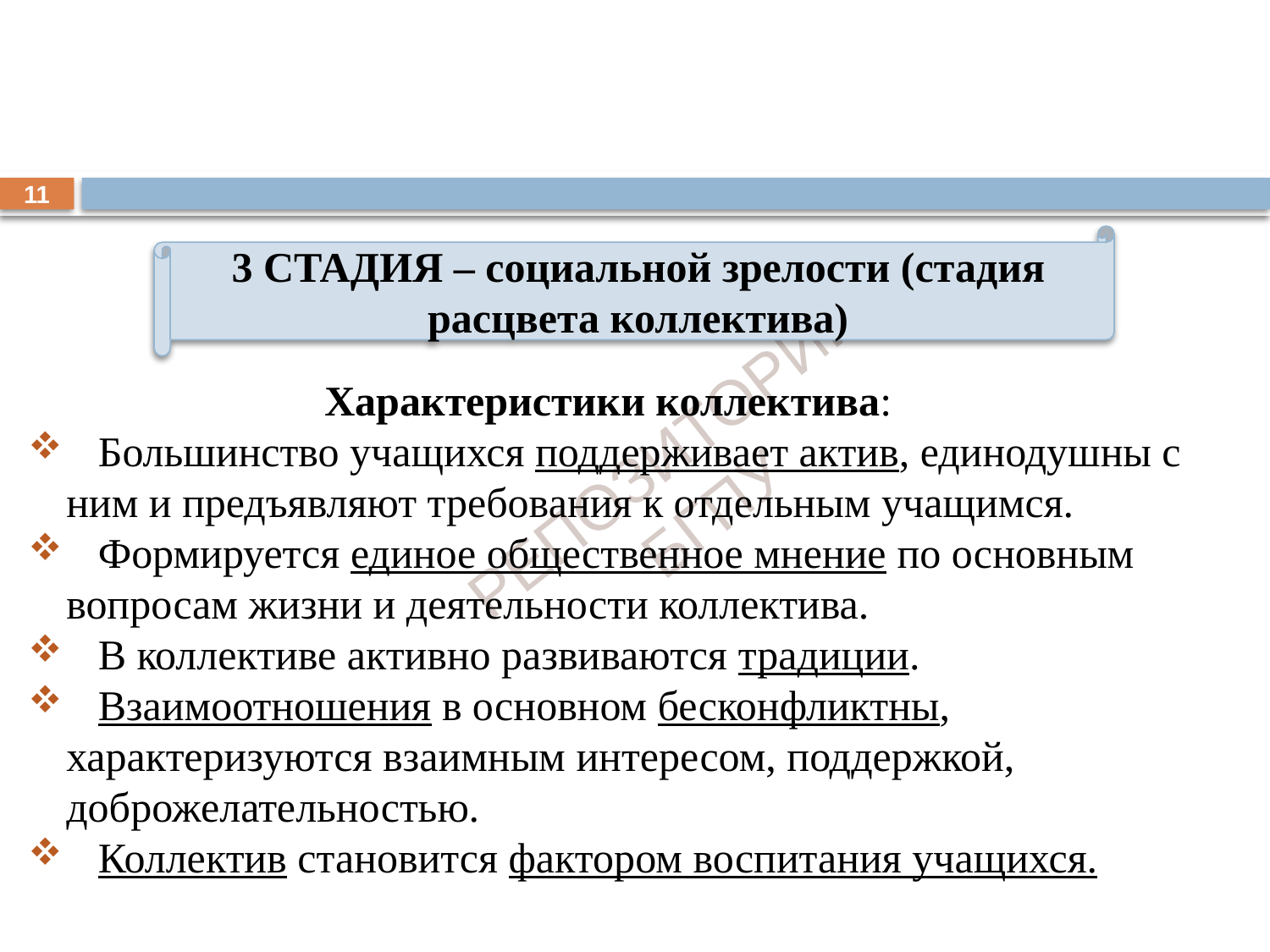

#
11
3 СТАДИЯ – социальной зрелости (стадия расцвета коллектива)

                            Характеристики коллектива:
   Большинство учащихся поддерживает актив, единодушны с ним и предъявляют требования к отдельным учащимся.
   Формируется единое общественное мнение по основным вопросам жизни и деятельности коллектива.
   В коллективе активно развиваются традиции.
   Взаимоотношения в основном бесконфликтны, характеризуются взаимным интересом, поддержкой, доброжелательностью.
   Коллектив становится фактором воспитания учащихся.